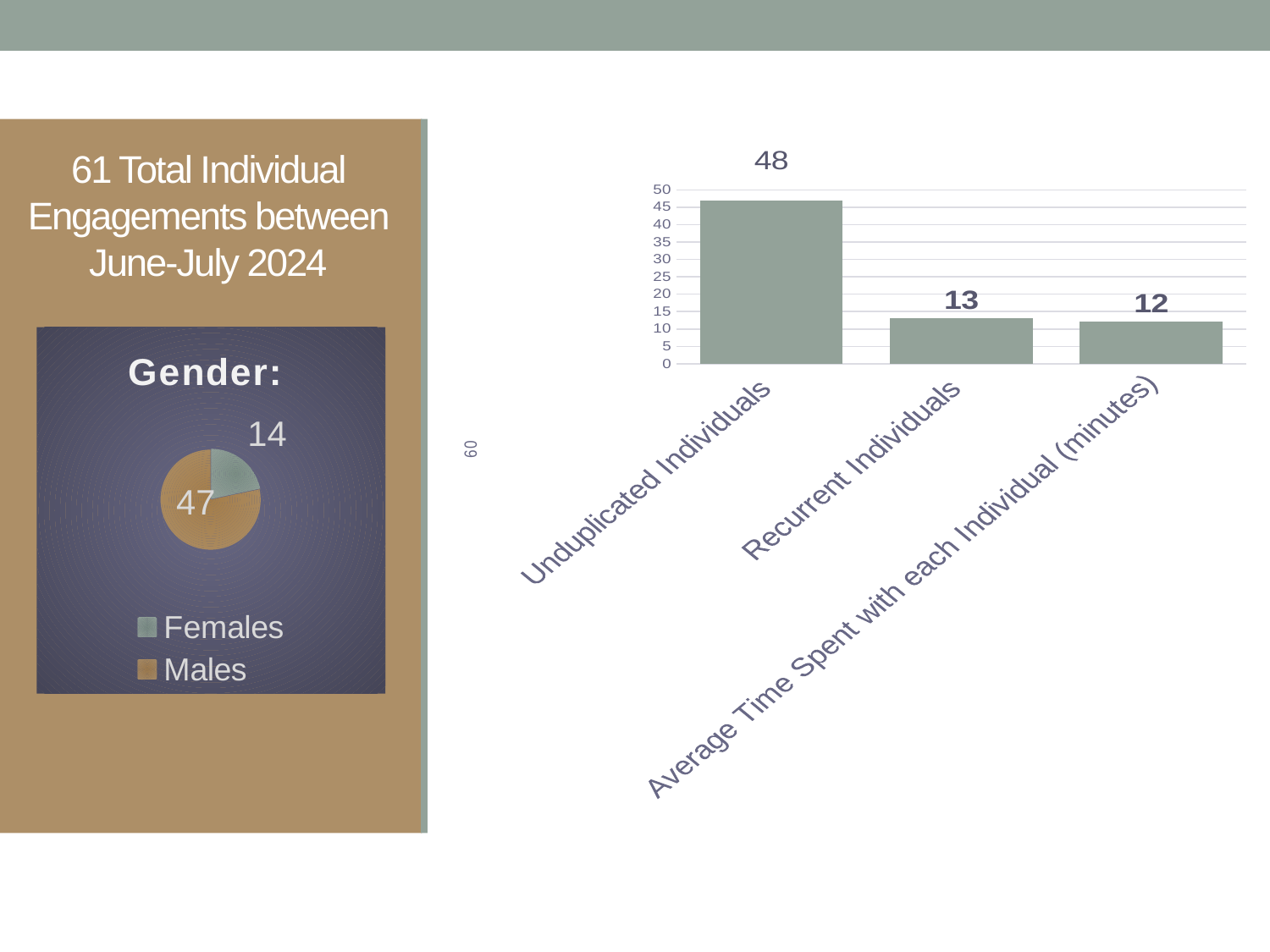

# 61 Total Individual Engagements between June-July 2024

### Chart

| Category | 60 |
|---|---|
| Unduplicated Individuals  | 47.0 |
| Recurrent Individuals  | 13.0 |
| Average Time Spent with each Individual (minutes) | 12.0 |

### Chart: Gender:

| Category |  |
|---|---|
| Females | 13.0 |
| Males | 47.0 |